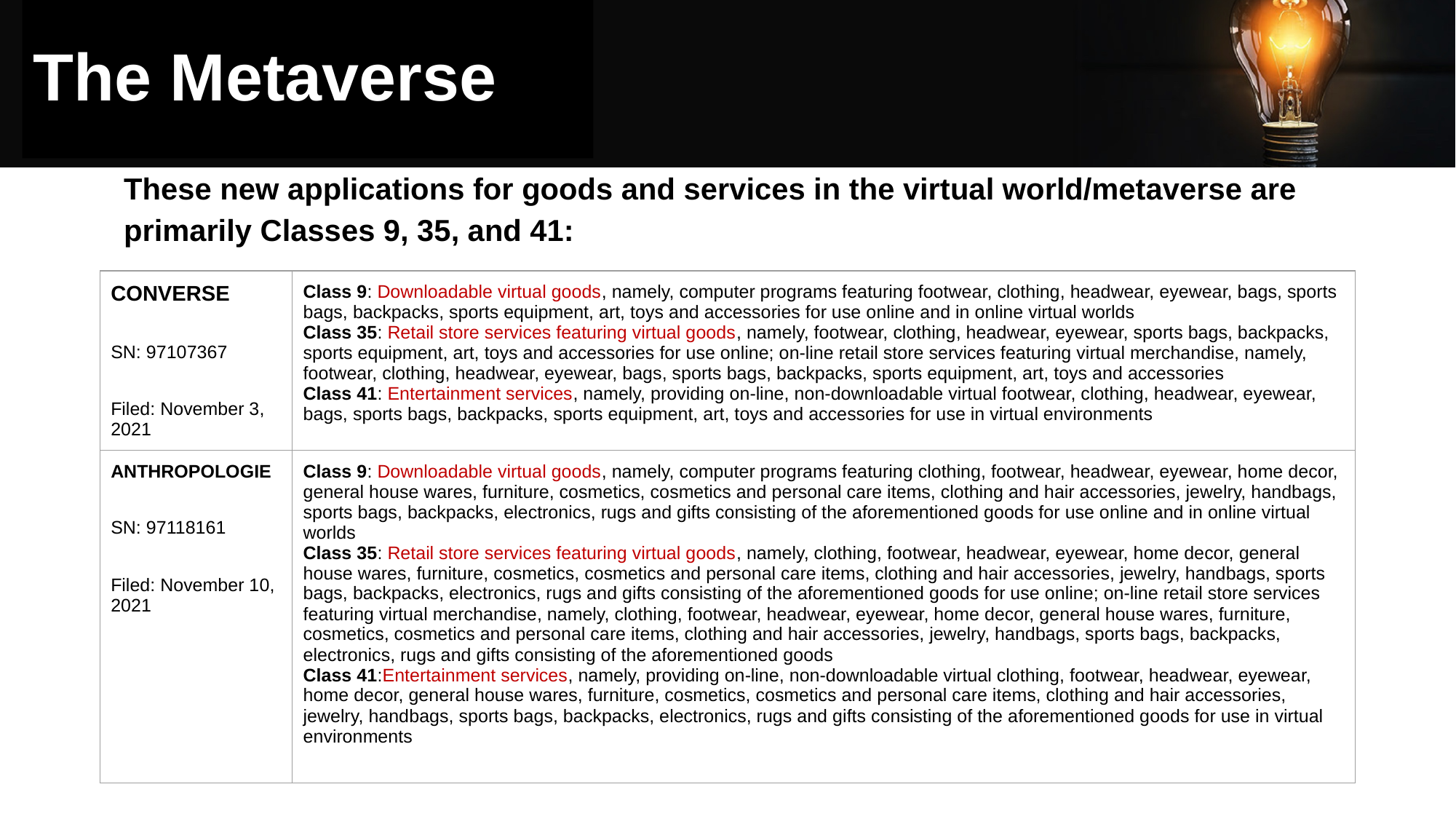

# The Metaverse
These new applications for goods and services in the virtual world/metaverse are primarily Classes 9, 35, and 41:

| CONVERSE SN: 97107367 Filed: November 3, 2021 | Class 9: Downloadable virtual goods, namely, computer programs featuring footwear, clothing, headwear, eyewear, bags, sports bags, backpacks, sports equipment, art, toys and accessories for use online and in online virtual worlds Class 35: Retail store services featuring virtual goods, namely, footwear, clothing, headwear, eyewear, sports bags, backpacks, sports equipment, art, toys and accessories for use online; on-line retail store services featuring virtual merchandise, namely, footwear, clothing, headwear, eyewear, bags, sports bags, backpacks, sports equipment, art, toys and accessories Class 41: Entertainment services, namely, providing on-line, non-downloadable virtual footwear, clothing, headwear, eyewear, bags, sports bags, backpacks, sports equipment, art, toys and accessories for use in virtual environments |
| --- | --- |
| ANTHROPOLOGIE SN: 97118161 Filed: November 10, 2021 | Class 9: Downloadable virtual goods, namely, computer programs featuring clothing, footwear, headwear, eyewear, home decor, general house wares, furniture, cosmetics, cosmetics and personal care items, clothing and hair accessories, jewelry, handbags, sports bags, backpacks, electronics, rugs and gifts consisting of the aforementioned goods for use online and in online virtual worlds Class 35: Retail store services featuring virtual goods, namely, clothing, footwear, headwear, eyewear, home decor, general house wares, furniture, cosmetics, cosmetics and personal care items, clothing and hair accessories, jewelry, handbags, sports bags, backpacks, electronics, rugs and gifts consisting of the aforementioned goods for use online; on-line retail store services featuring virtual merchandise, namely, clothing, footwear, headwear, eyewear, home decor, general house wares, furniture, cosmetics, cosmetics and personal care items, clothing and hair accessories, jewelry, handbags, sports bags, backpacks, electronics, rugs and gifts consisting of the aforementioned goods Class 41:Entertainment services, namely, providing on-line, non-downloadable virtual clothing, footwear, headwear, eyewear, home decor, general house wares, furniture, cosmetics, cosmetics and personal care items, clothing and hair accessories, jewelry, handbags, sports bags, backpacks, electronics, rugs and gifts consisting of the aforementioned goods for use in virtual environments |